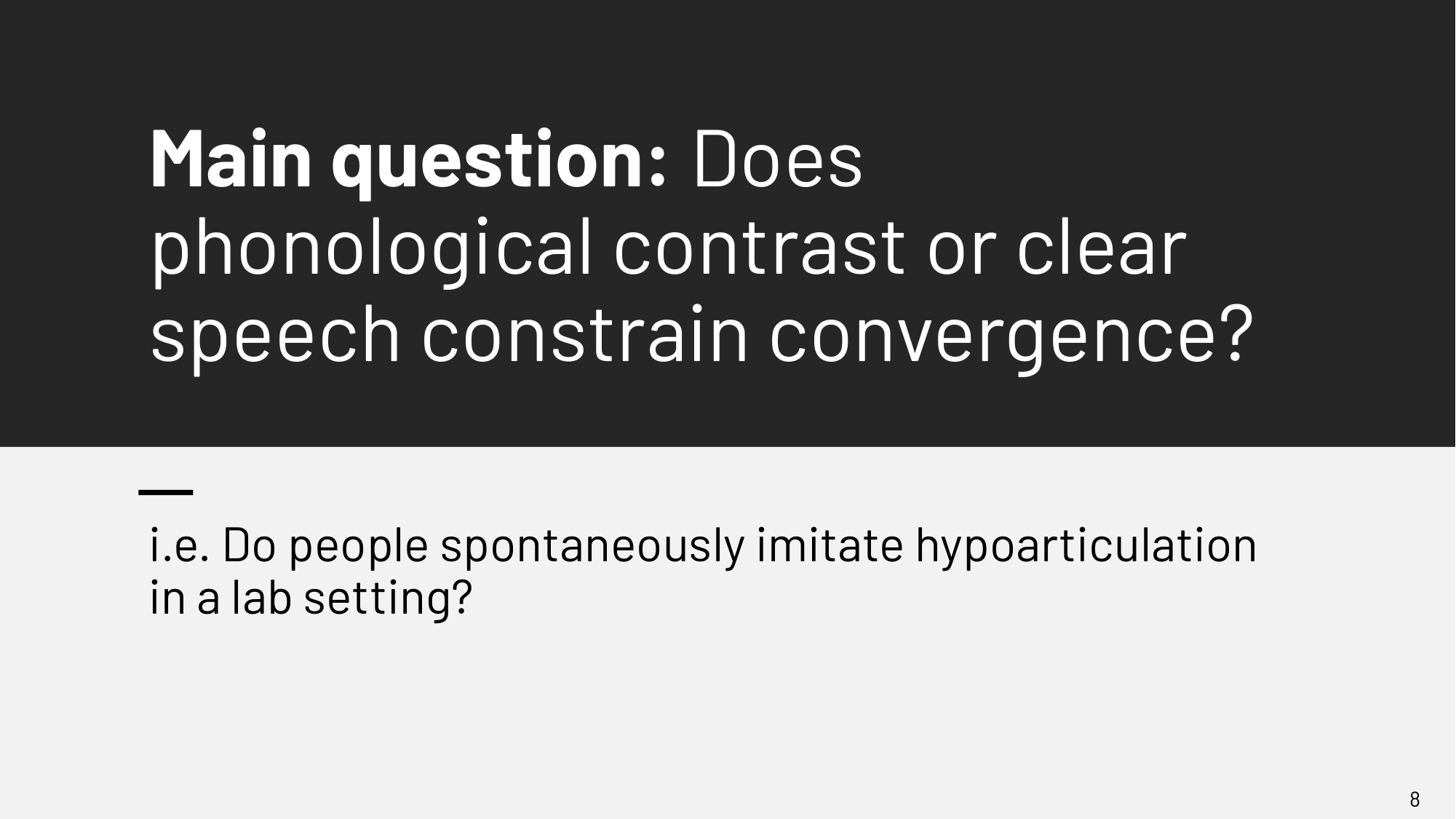

# Main question: Does phonological contrast or clear speech constrain convergence?

i.e. Do people spontaneously imitate hypoarticulation in a lab setting?
8